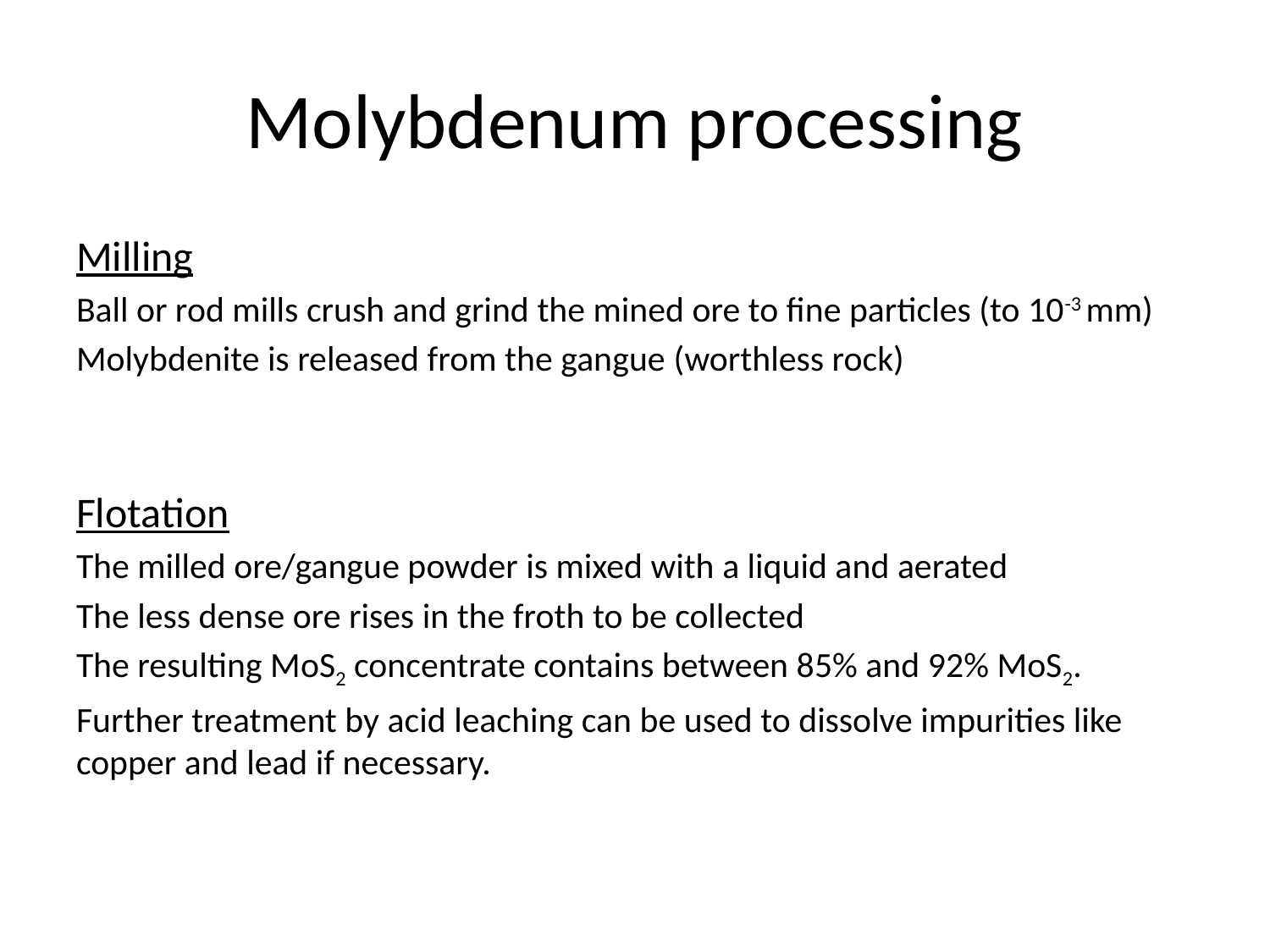

# Molybdenum processing
Milling
Ball or rod mills crush and grind the mined ore to fine particles (to 10-3 mm)
Molybdenite is released from the gangue (worthless rock)

Flotation
The milled ore/gangue powder is mixed with a liquid and aerated
The less dense ore rises in the froth to be collected
The resulting MoS2 concentrate contains between 85% and 92% MoS2.
Further treatment by acid leaching can be used to dissolve impurities like copper and lead if necessary.